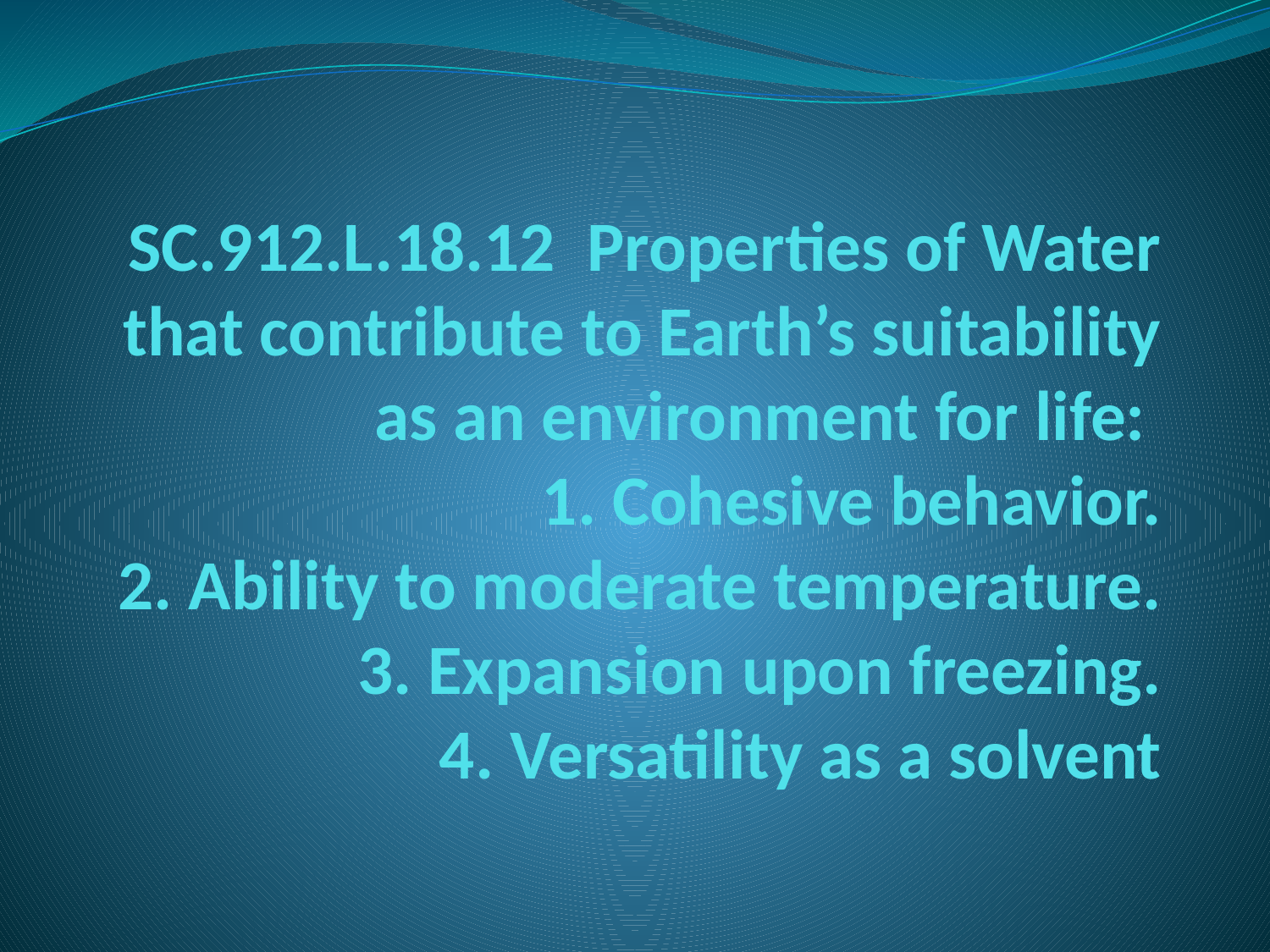

# SC.912.L.18.12  Properties of Water that contribute to Earth’s suitability as an environment for life: 1. Cohesive behavior. 2. Ability to moderate temperature. 3. Expansion upon freezing. 4. Versatility as a solvent